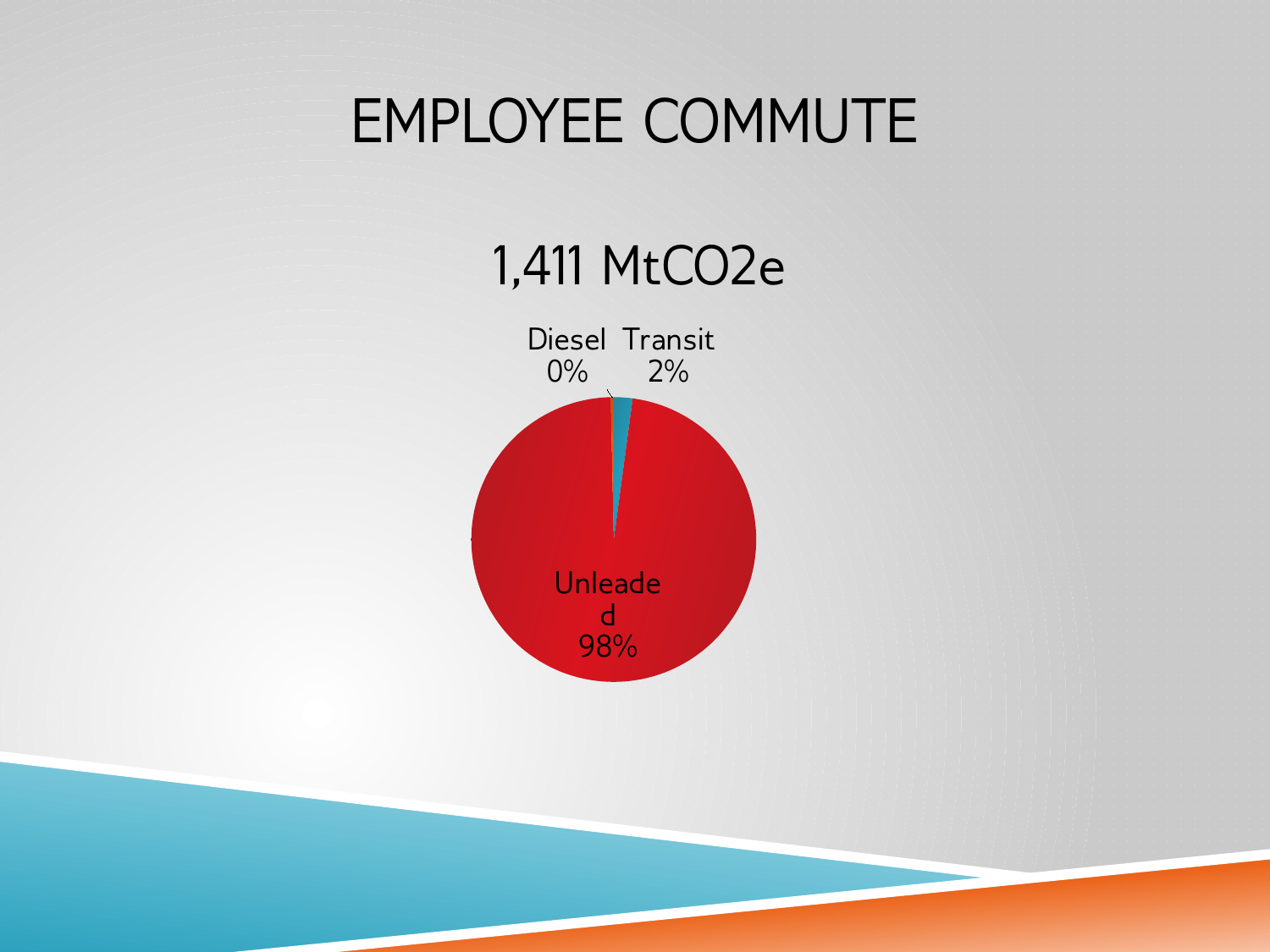

# Employee Commute
1,411 MtCO2e

### Chart

| Category | Sales |
|---|---|
| Transit | 66645.0 |
| Unleaded | 3053690.0 |
| Diesel | 10650.0 |